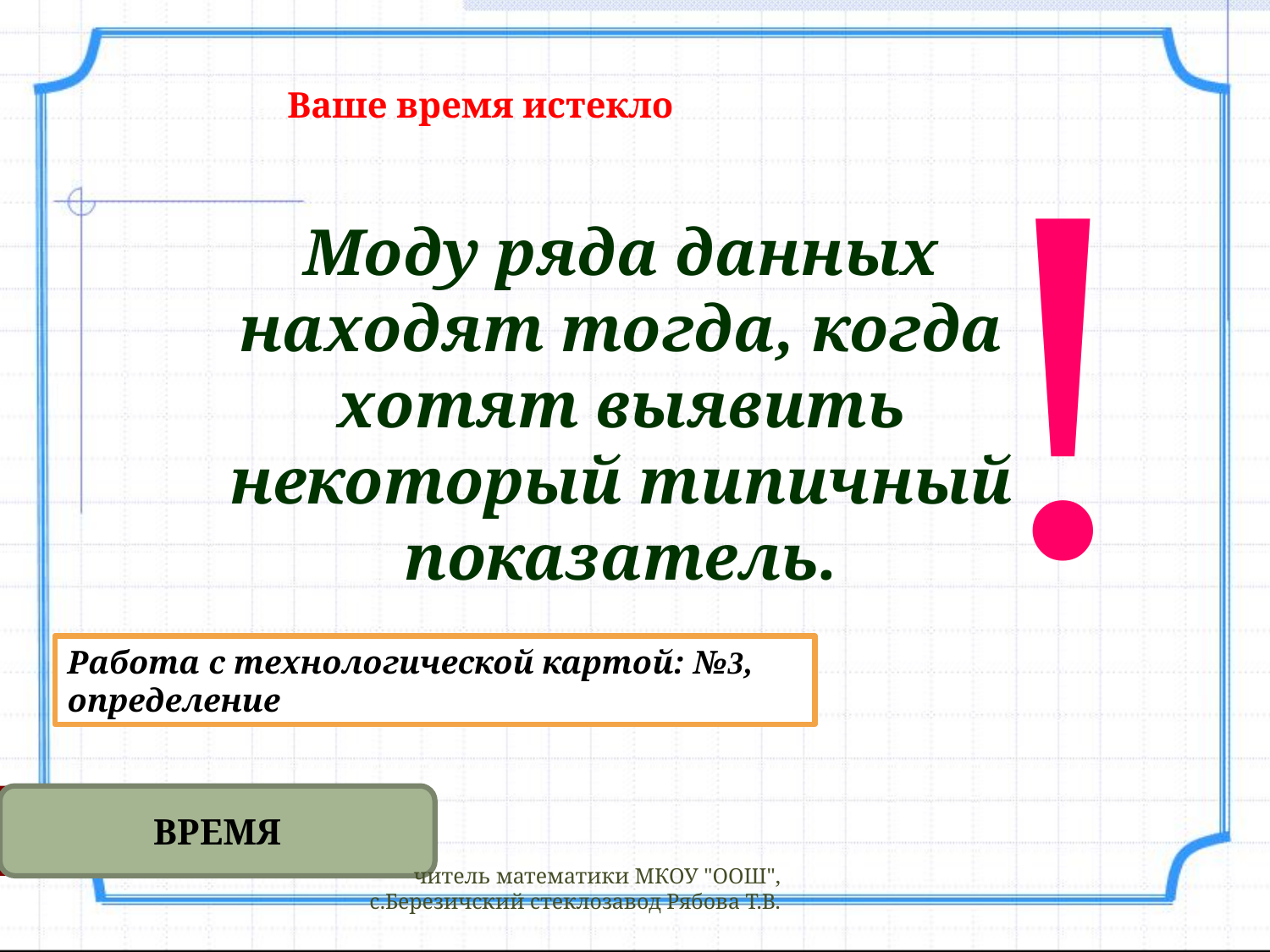

!
Ваше время истекло
Моду ряда данных находят тогда, когда хотят выявить некоторый типичный показатель.
Работа с технологической картой: №3, определение
ВРЕМЯ

читель математики МКОУ "ООШ", с.Березичский стеклозавод Рябова Т.В.